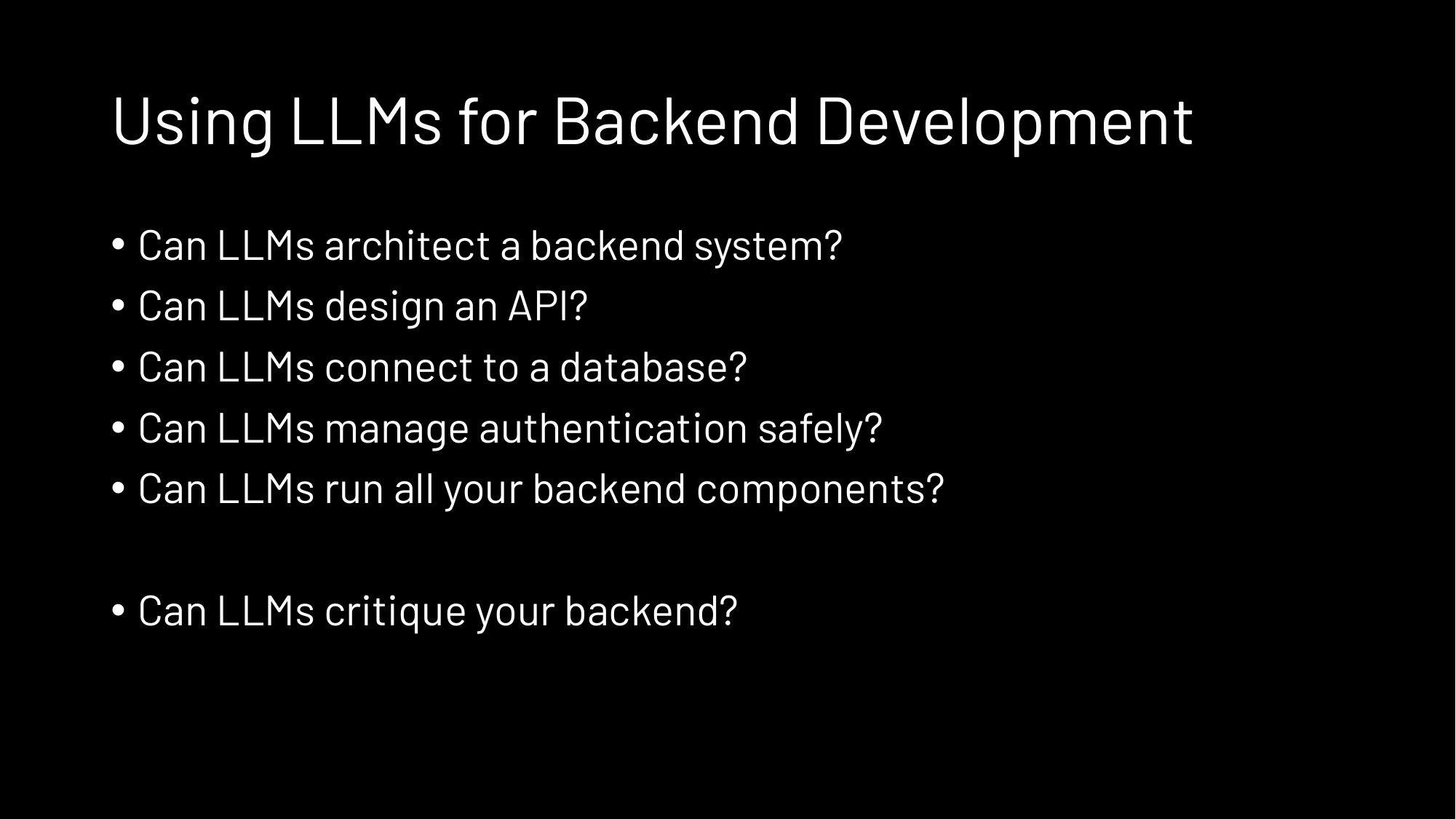

# Using LLMs for Backend Development
Can LLMs architect a backend system?
Can LLMs design an API?
Can LLMs connect to a database?
Can LLMs manage authentication safely?
Can LLMs run all your backend components?

Can LLMs critique your backend?